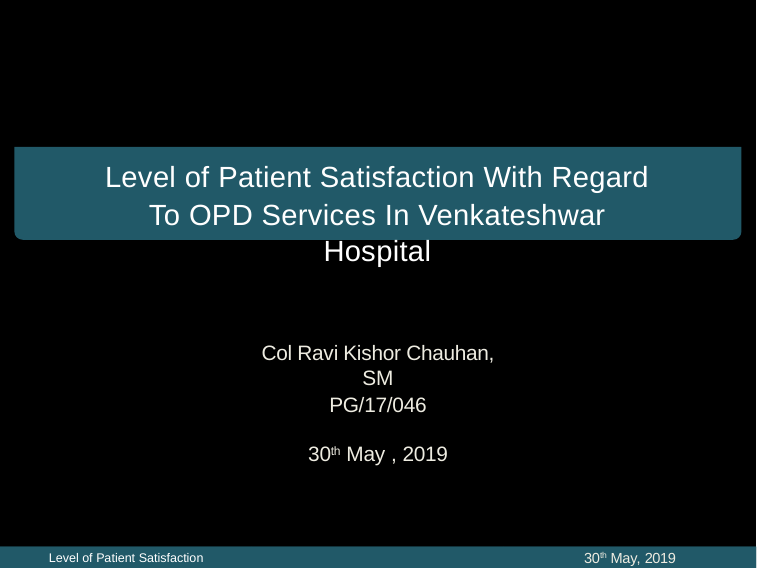

# Level of Patient Satisfaction With Regard To OPD Services In Venkateshwar Hospital
Col Ravi Kishor Chauhan, SM
PG/17/046

30th May , 2019
Level of Patient Satisfaction

30th May, 2019